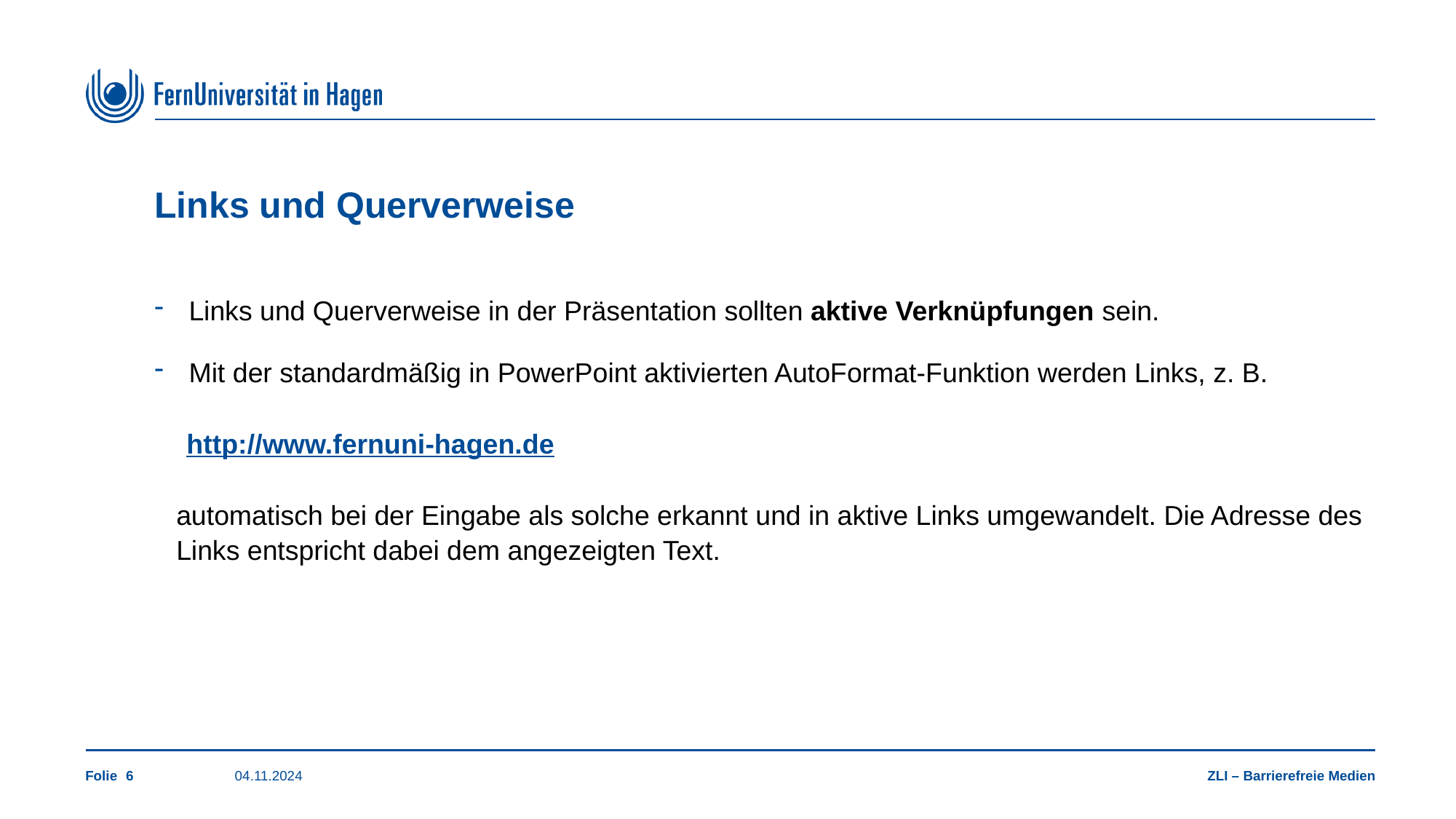

# Links und Querverweise

Links und Querverweise in der Präsentation sollten aktive Verknüpfungen sein.
Mit der standardmäßig in PowerPoint aktivierten AutoFormat-Funktion werden Links, z. B.
http://www.fernuni-hagen.de
automatisch bei der Eingabe als solche erkannt und in aktive Links umgewandelt. Die Adresse des Links entspricht dabei dem angezeigten Text.

6
04.11.2024
ZLI – Barrierefreie Medien